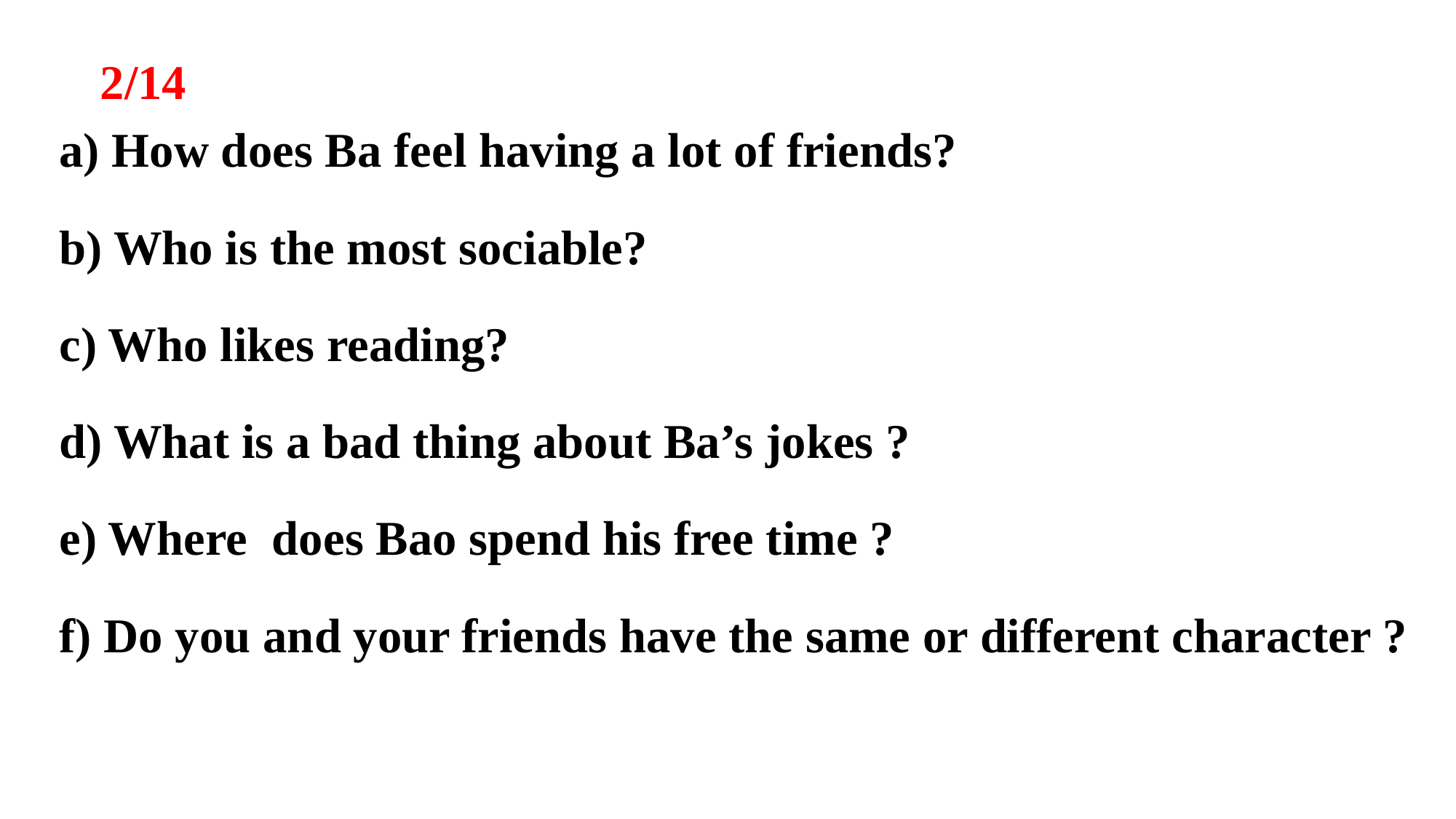

2/14
a) How does Ba feel having a lot of friends?
b) Who is the most sociable?
c) Who likes reading?
d) What is a bad thing about Ba’s jokes ?
e) Where  does Bao spend his free time ?
f) Do you and your friends have the same or different character ?